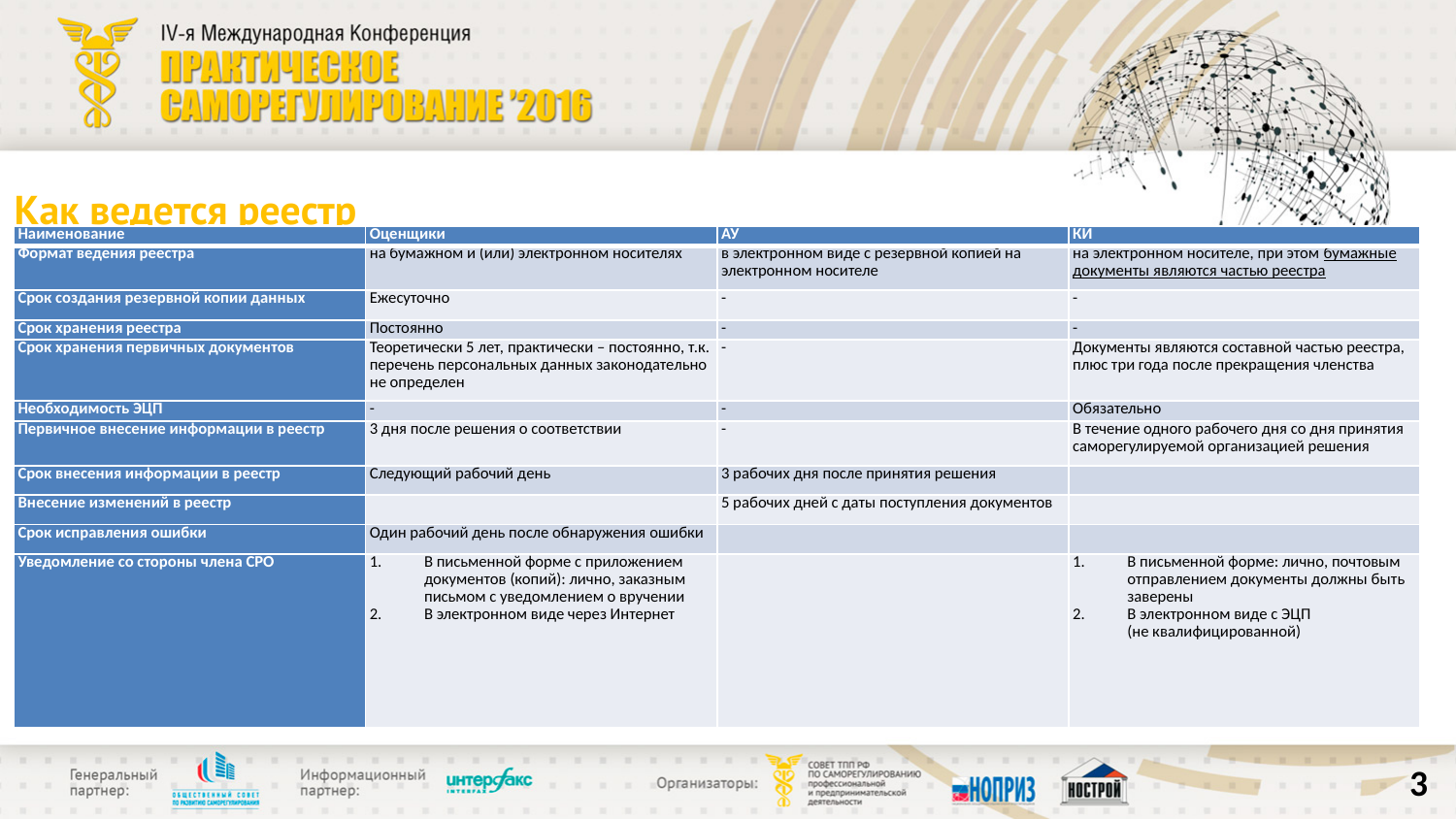

# Как ведется реестр
| Наименование | Оценщики | АУ | КИ |
| --- | --- | --- | --- |
| Формат ведения реестра | на бумажном и (или) электронном носителях | в электронном виде с резервной копией на электронном носителе | на электронном носителе, при этом бумажные документы являются частью реестра |
| Срок создания резервной копии данных | Ежесуточно | - | - |
| Срок хранения реестра | Постоянно | - | - |
| Срок хранения первичных документов | Теоретически 5 лет, практически – постоянно, т.к. перечень персональных данных законодательно не определен | - | Документы являются составной частью реестра, плюс три года после прекращения членства |
| Необходимость ЭЦП | - | - | Обязательно |
| Первичное внесение информации в реестр | 3 дня после решения о соответствии | - | В течение одного рабочего дня со дня принятия саморегулируемой организацией решения |
| Срок внесения информации в реестр | Следующий рабочий день | 3 рабочих дня после принятия решения |  |
| Внесение изменений в реестр |  | 5 рабочих дней с даты поступления документов |  |
| Срок исправления ошибки | Один рабочий день после обнаружения ошибки |  |  |
| Уведомление со стороны члена СРО | В письменной форме с приложением документов (копий): лично, заказным письмом с уведомлением о вручении В электронном виде через Интернет |  | В письменной форме: лично, почтовым отправлением документы должны быть заверены В электронном виде с ЭЦП (не квалифицированной) |
3